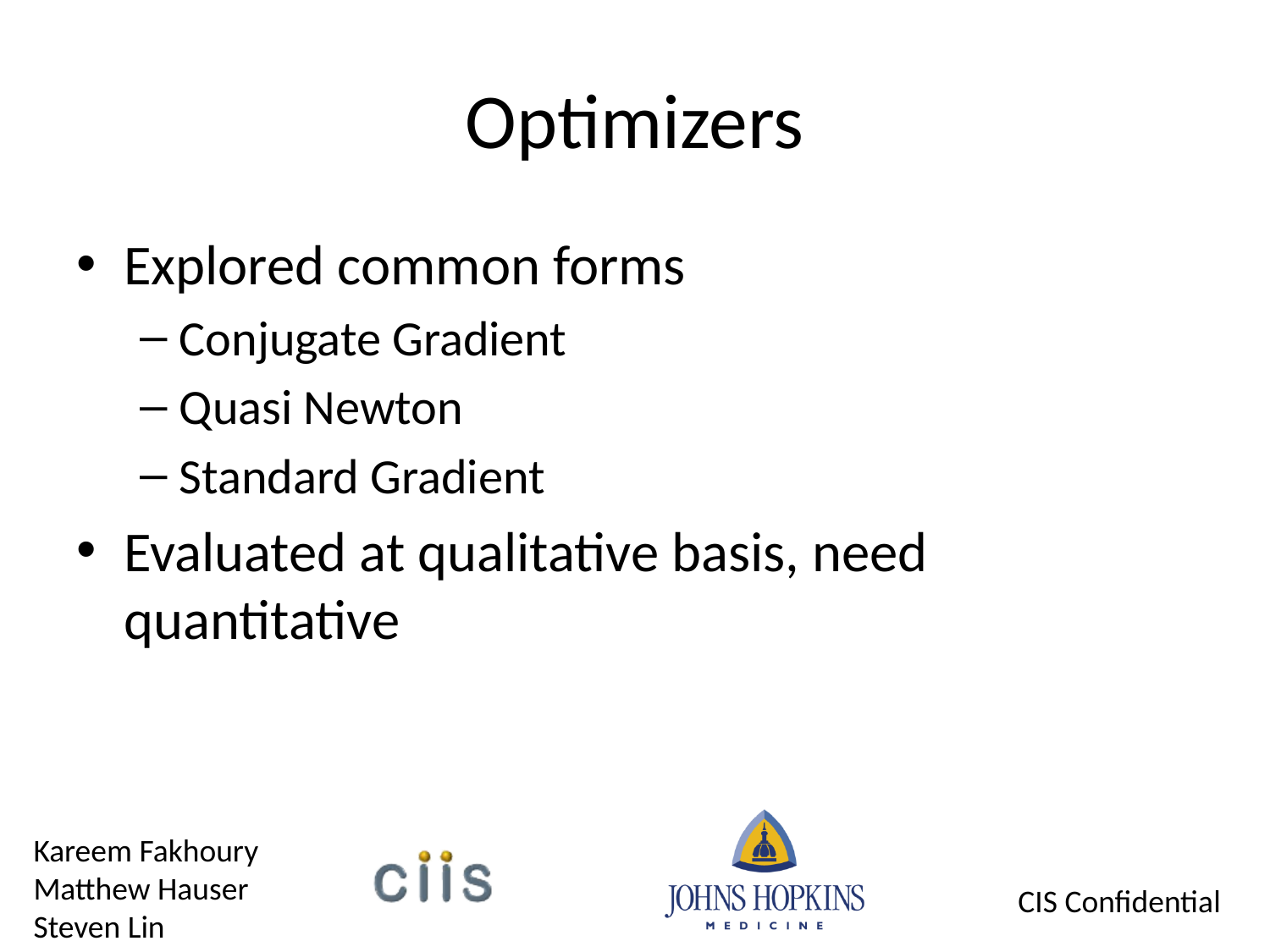

# Optimizers
Explored common forms
Conjugate Gradient
Quasi Newton
Standard Gradient
Evaluated at qualitative basis, need quantitative